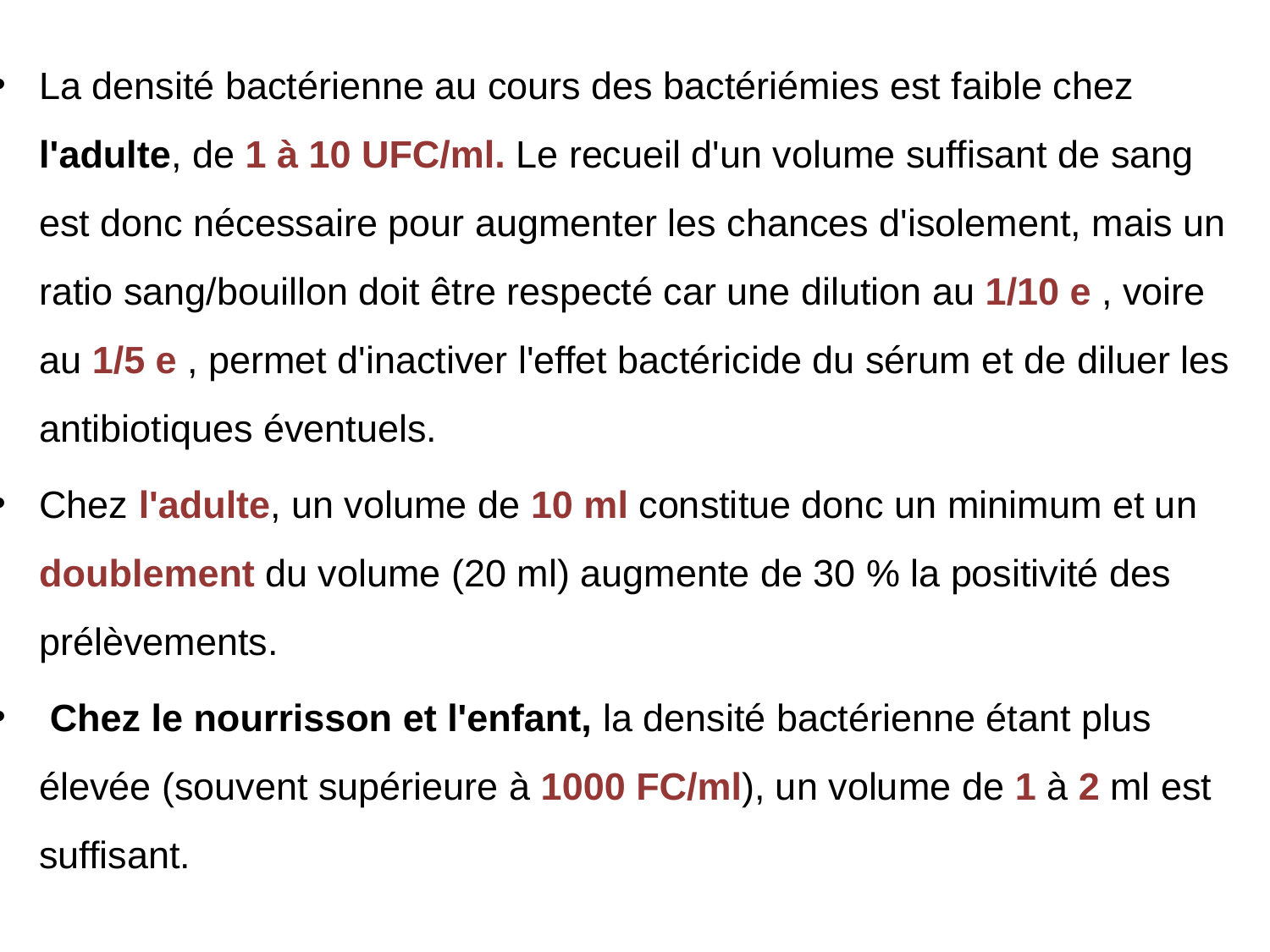

La densité bactérienne au cours des bactériémies est faible chez l'adulte, de 1 à 10 UFC/ml. Le recueil d'un volume suffisant de sang est donc nécessaire pour augmenter les chances d'isolement, mais un ratio sang/bouillon doit être respecté car une dilution au 1/10 e , voire au 1/5 e , permet d'inactiver l'effet bactéricide du sérum et de diluer les antibiotiques éventuels.
Chez l'adulte, un volume de 10 ml constitue donc un minimum et un doublement du volume (20 ml) augmente de 30 % la positivité des prélèvements.
 Chez le nourrisson et l'enfant, la densité bactérienne étant plus élevée (souvent supérieure à 1000 FC/ml), un volume de 1 à 2 ml est suffisant.